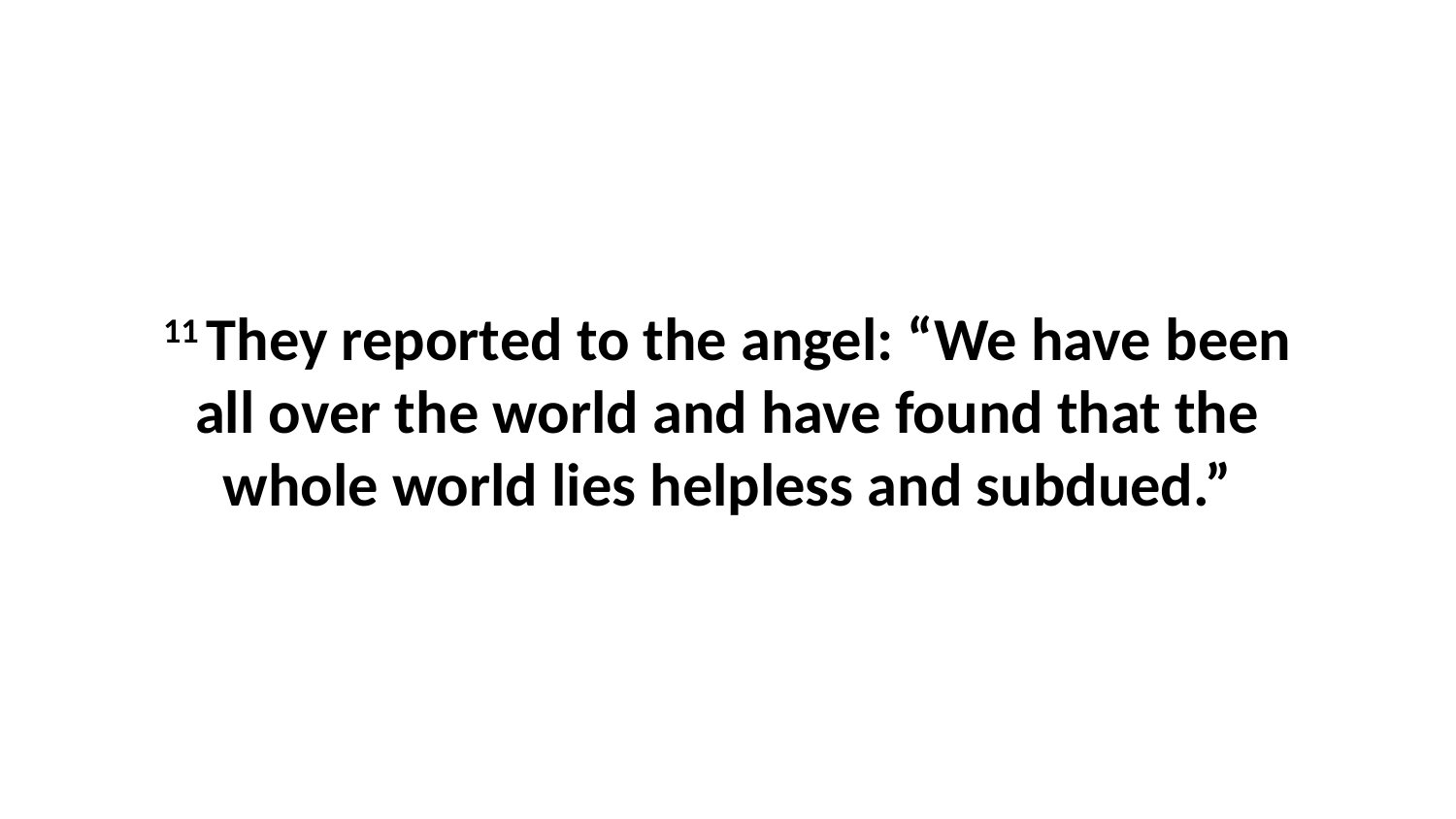

11 They reported to the angel: “We have been all over the world and have found that the whole world lies helpless and subdued.”